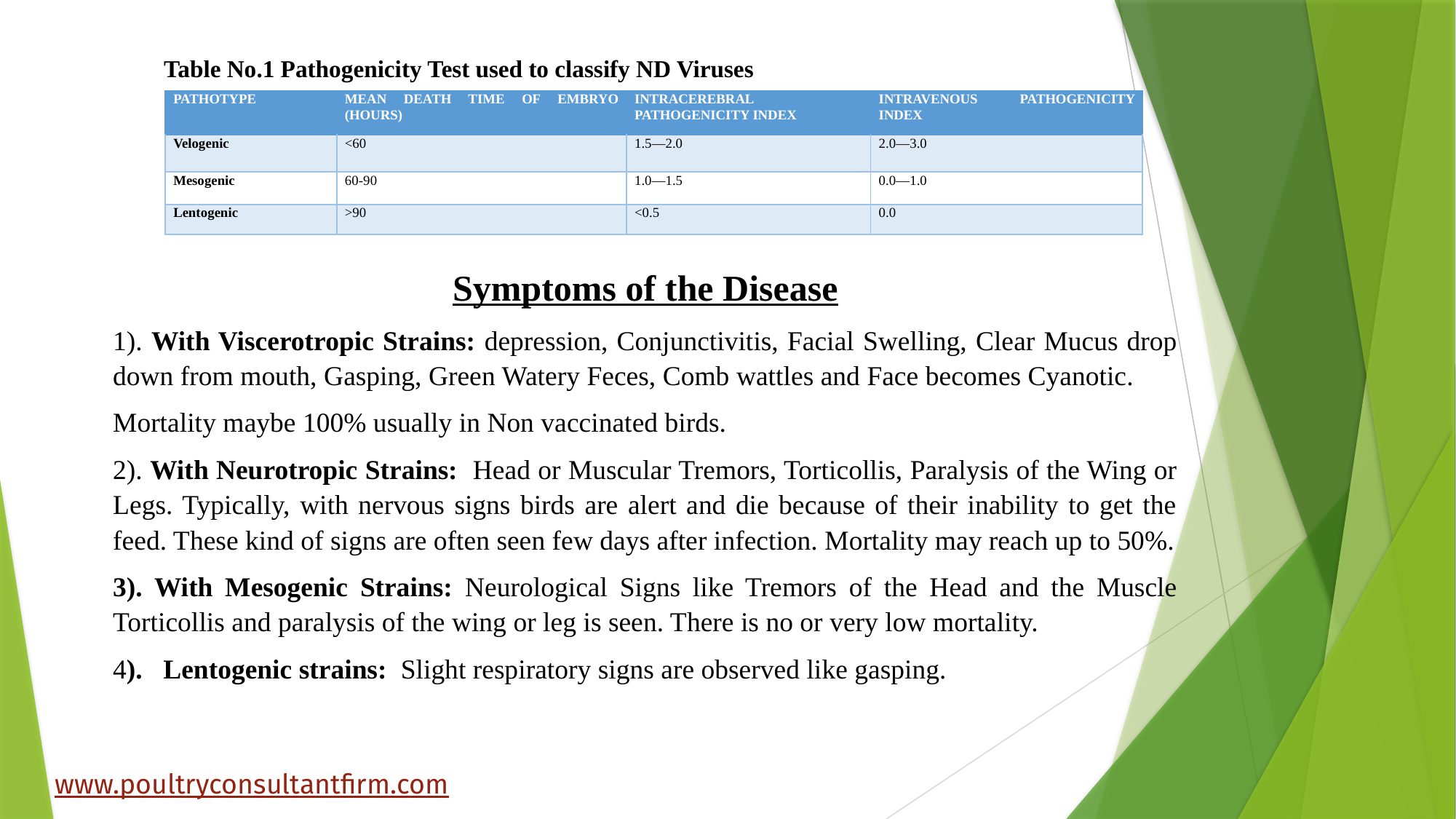

Table No.1 Pathogenicity Test used to classify ND Viruses
| PATHOTYPE | MEAN DEATH TIME OF EMBRYO (HOURS) | INTRACEREBRAL PATHOGENICITY INDEX | INTRAVENOUS PATHOGENICITY INDEX |
| --- | --- | --- | --- |
| Velogenic | <60 | 1.5—2.0 | 2.0—3.0 |
| Mesogenic | 60-90 | 1.0—1.5 | 0.0—1.0 |
| Lentogenic | >90 | <0.5 | 0.0 |
Symptoms of the Disease
1). With Viscerotropic Strains: depression, Conjunctivitis, Facial Swelling, Clear Mucus drop down from mouth, Gasping, Green Watery Feces, Comb wattles and Face becomes Cyanotic.
Mortality maybe 100% usually in Non vaccinated birds.
2). With Neurotropic Strains:  Head or Muscular Tremors, Torticollis, Paralysis of the Wing or Legs. Typically, with nervous signs birds are alert and die because of their inability to get the feed. These kind of signs are often seen few days after infection. Mortality may reach up to 50%.
3). With Mesogenic Strains: Neurological Signs like Tremors of the Head and the Muscle Torticollis and paralysis of the wing or leg is seen. There is no or very low mortality.
4).   Lentogenic strains:  Slight respiratory signs are observed like gasping.
www.poultryconsultantfirm.com